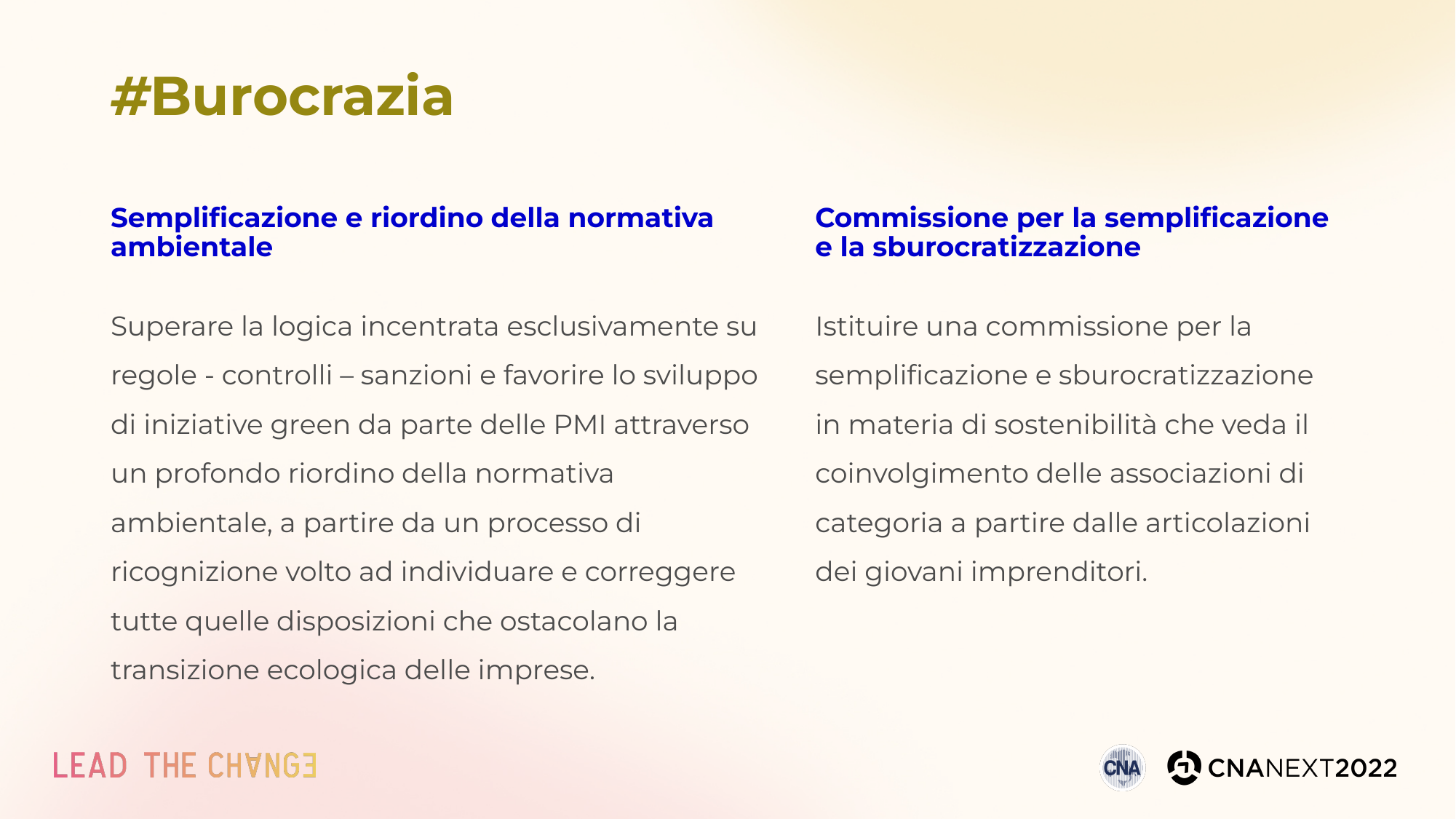

# #Burocrazia
Semplificazione e riordino della normativa ambientale

Superare la logica incentrata esclusivamente su regole - controlli – sanzioni e favorire lo sviluppo di iniziative green da parte delle PMI attraverso un profondo riordino della normativa ambientale, a partire da un processo di ricognizione volto ad individuare e correggere tutte quelle disposizioni che ostacolano la transizione ecologica delle imprese.

Commissione per la semplificazione e la sburocratizzazione

Istituire una commissione per la semplificazione e sburocratizzazione in materia di sostenibilità che veda il coinvolgimento delle associazioni di categoria a partire dalle articolazioni dei giovani imprenditori.